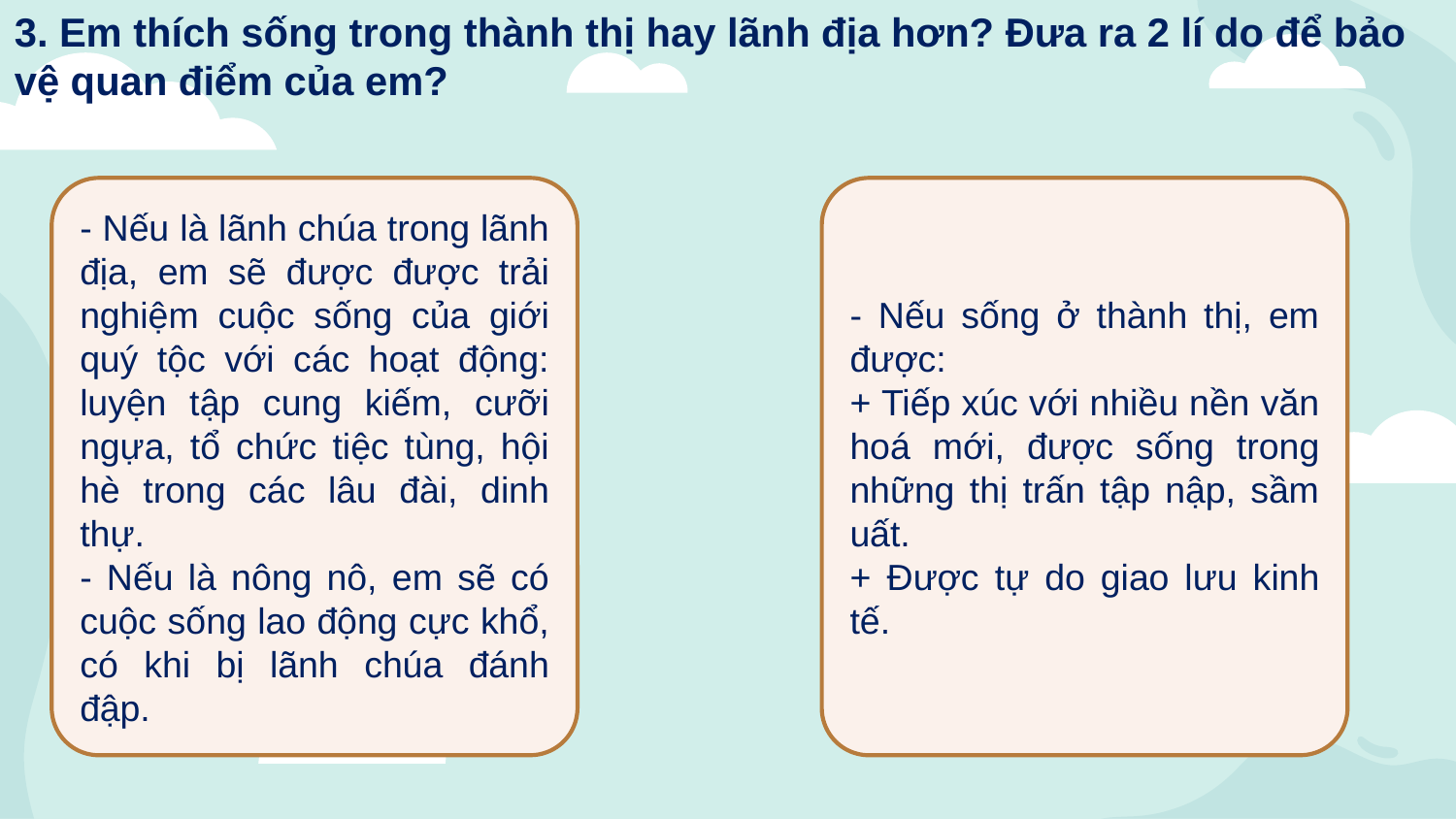

3. Em thích sống trong thành thị hay lãnh địa hơn? Đưa ra 2 lí do để bảo vệ quan điểm của em?
- Nếu là lãnh chúa trong lãnh địa, em sẽ được được trải nghiệm cuộc sống của giới quý tộc với các hoạt động: luyện tập cung kiếm, cưỡi ngựa, tổ chức tiệc tùng, hội hè trong các lâu đài, dinh thự.
- Nếu là nông nô, em sẽ có cuộc sống lao động cực khổ, có khi bị lãnh chúa đánh đập.
- Nếu sống ở thành thị, em được:
+ Tiếp xúc với nhiều nền văn hoá mới, được sống trong những thị trấn tập nập, sầm uất.
+ Được tự do giao lưu kinh tế.